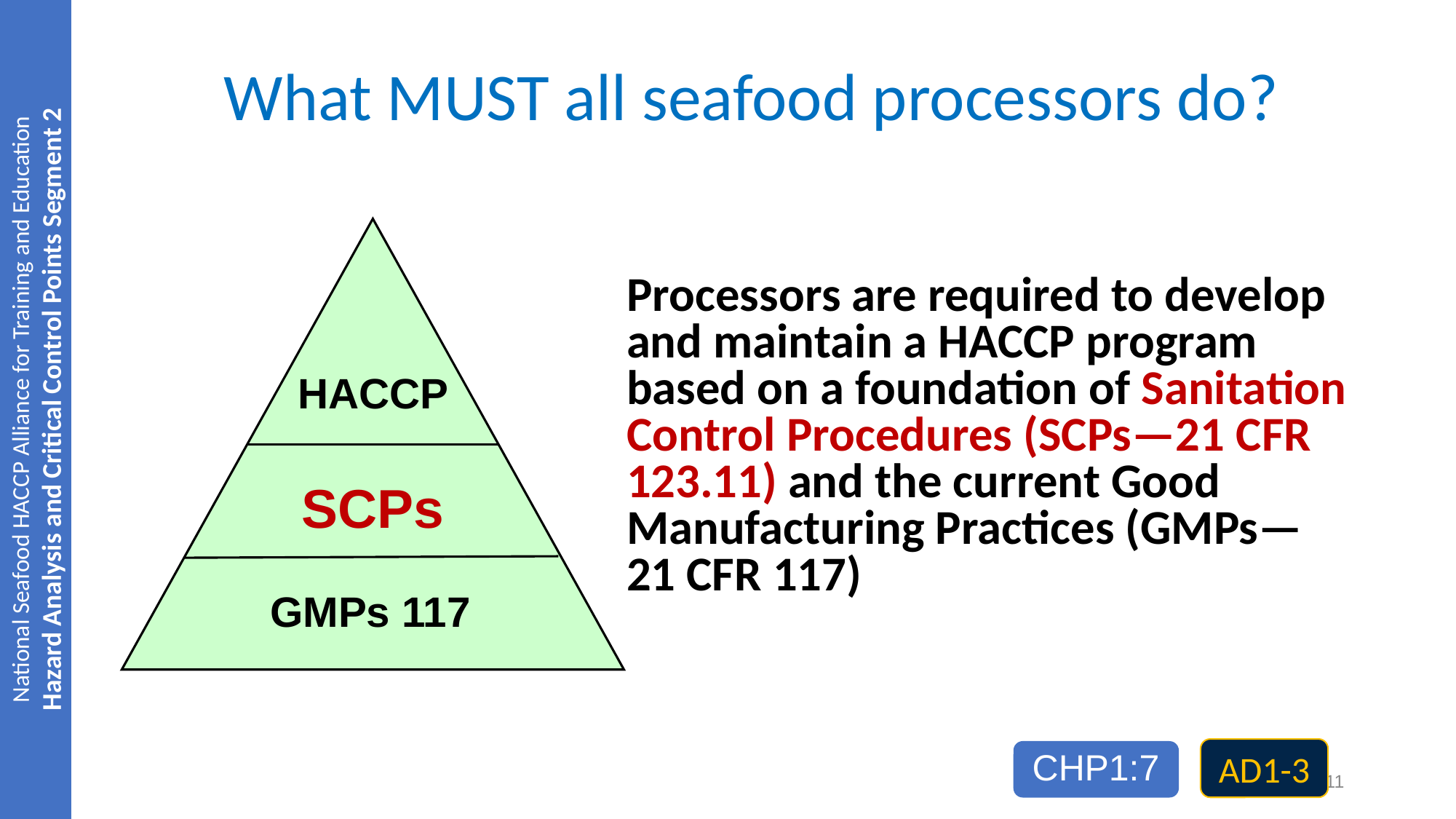

# What MUST all seafood processors do?

HACCP
SCPs
GMPs 117
Processors are required to develop
and maintain a HACCP program based on a foundation of Sanitation Control Procedures (SCPs—21 CFR 123.11) and the current Good Manufacturing Practices (GMPs—21 CFR 117)
AD1-3
CHP1:7

11